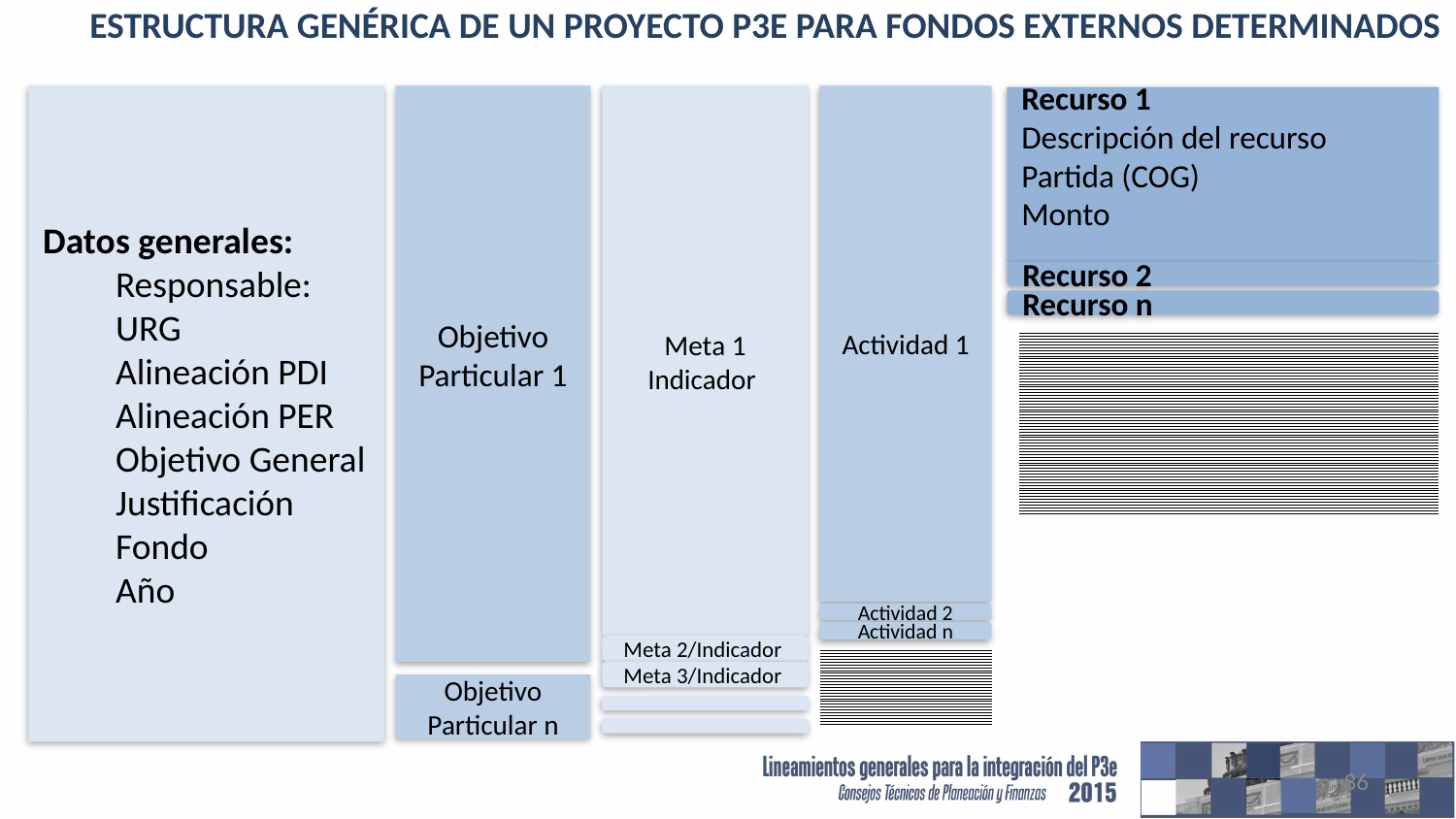

Estructura genérica de un proyecto P3e para fondos externos determinados
Datos generales:
Responsable:
URG
Alineación PDI
Alineación PER
Objetivo General
Justificación
Fondo
Año
Objetivo Particular 1

Meta 1 Indicador
Actividad 1

Recurso 1
Descripción del recurso
Partida (COG)
Monto

Recurso 2
Recurso n

Actividad 2
Actividad n
Meta 2/Indicador

Meta 3/Indicador
Objetivo Particular n

36